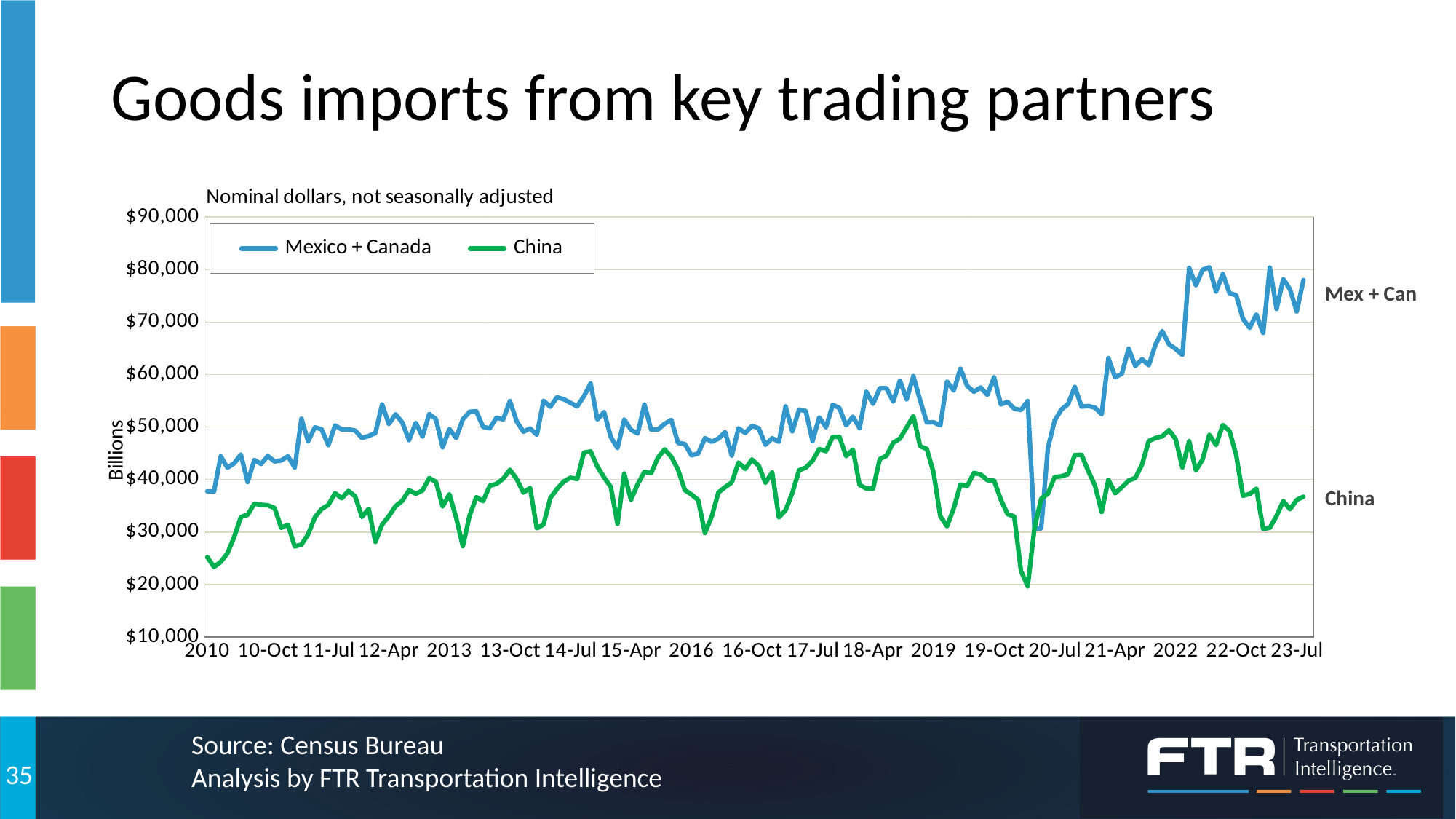

# Goods imports from key trading partners

[unsupported chart]

Mex + Can
China
Source: Census Bureau
Analysis by FTR Transportation Intelligence